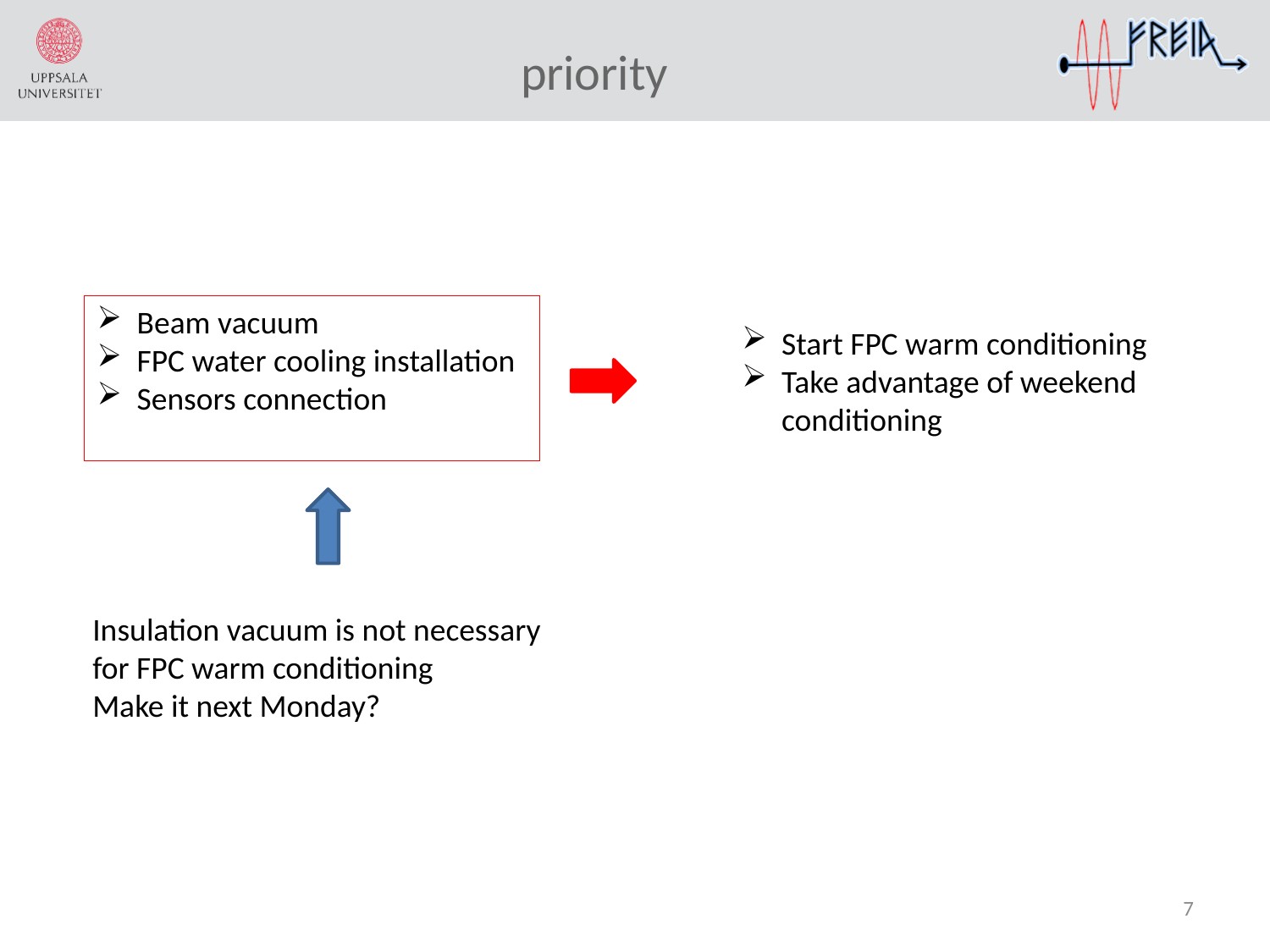

# priority
Beam vacuum
FPC water cooling installation
Sensors connection

Start FPC warm conditioning
Take advantage of weekend conditioning

Insulation vacuum is not necessary for FPC warm conditioning
Make it next Monday?
7